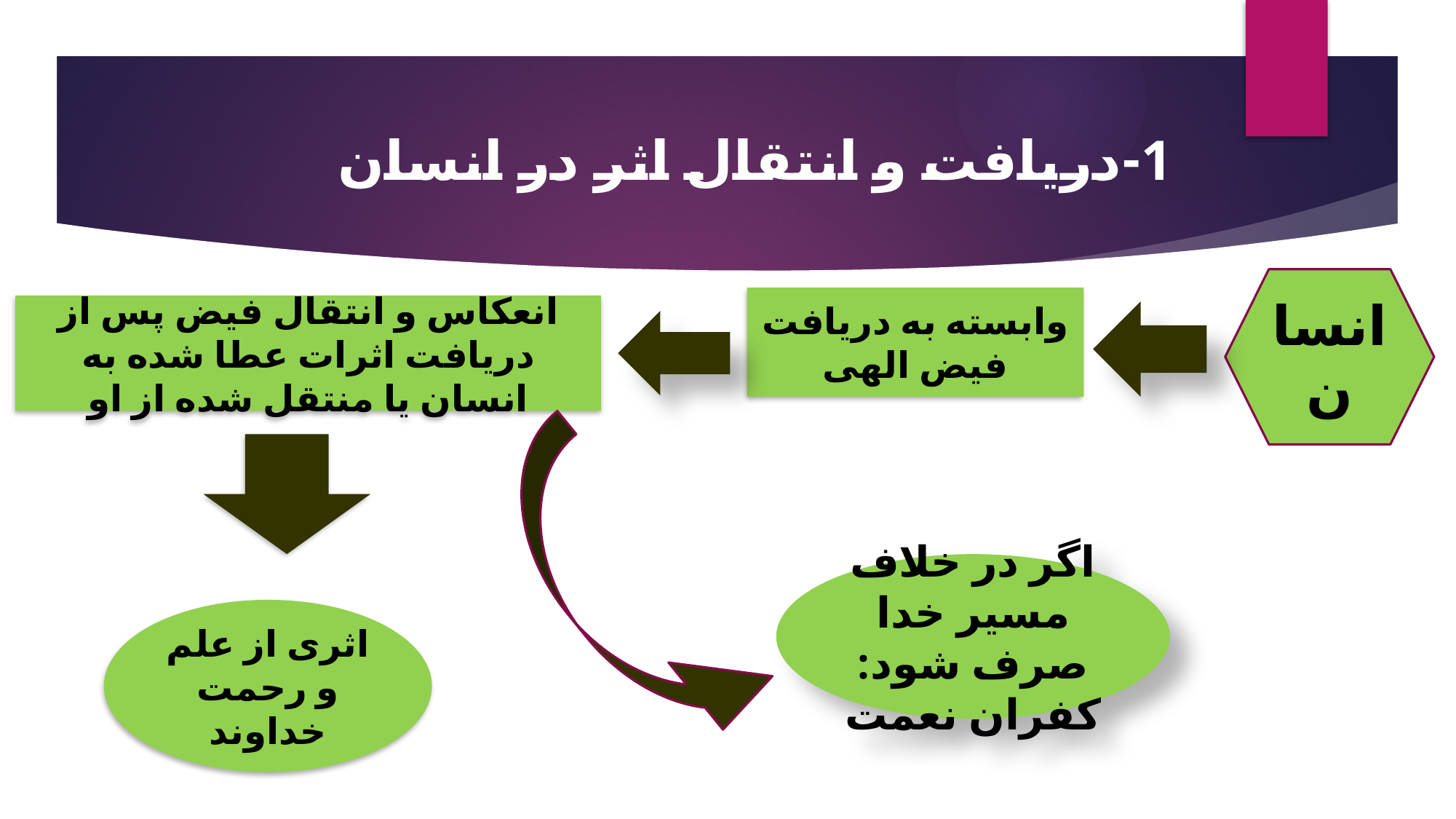

# 1-دریافت و انتقال اثر در انسان
انسان
وابسته به دریافت فیض الهی
انعکاس و انتقال فیض پس از دریافت اثرات عطا شده به انسان یا منتقل شده از او

اگر در خلاف مسیر خدا صرف شود: کفران نعمت
اثری از علم و رحمت خداوند